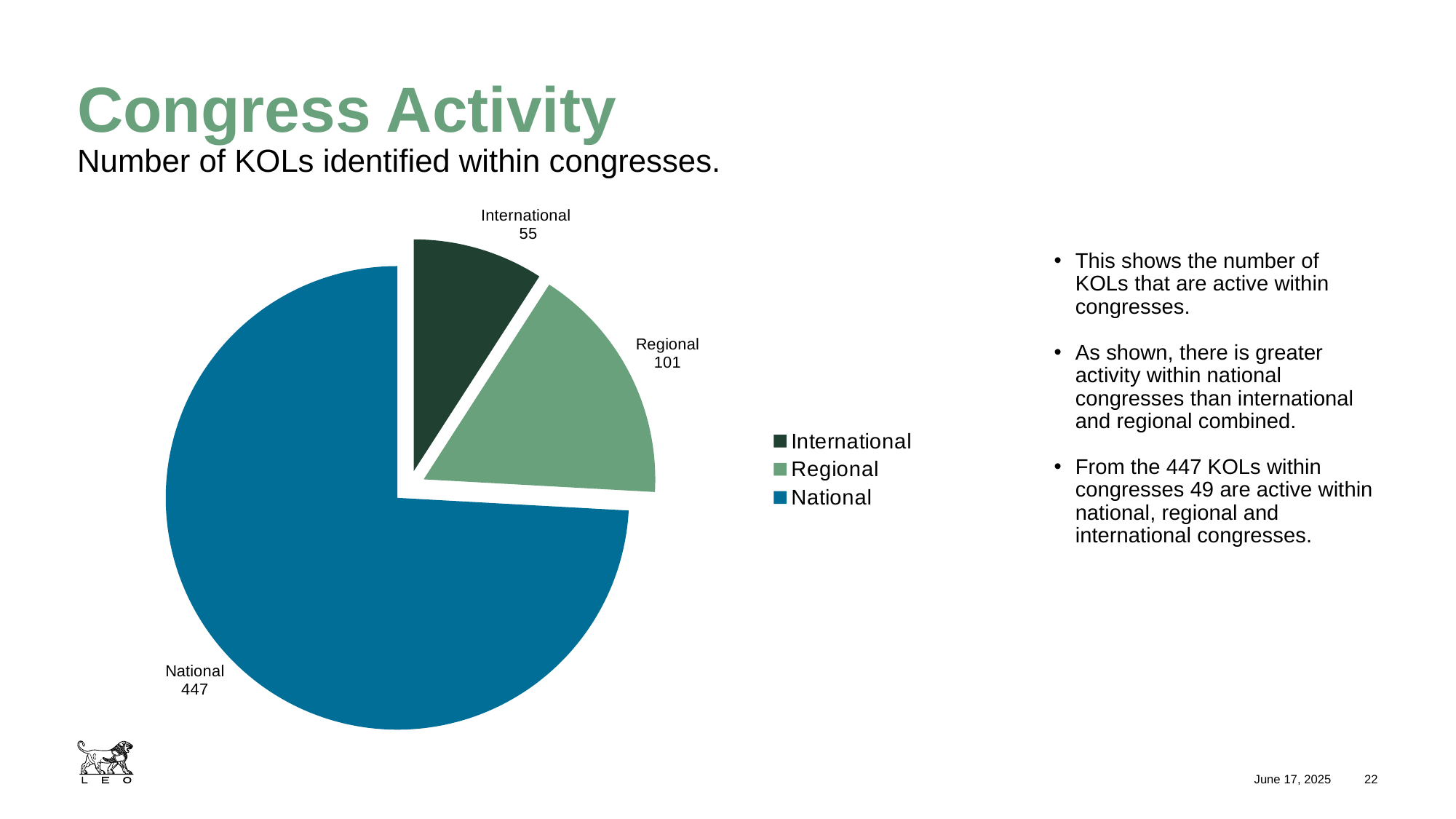

# Congress Activity
Number of KOLs identified within congresses.

### Chart

| Category |  |
|---|---|
| International  | 55.0 |
| Regional | 101.0 |
| National | 447.0 |
This shows the number of KOLs that are active within congresses.​

As shown, there is greater activity within national congresses than international and regional combined.​

From the 447 KOLs within congresses 49 are active within national, regional and international congresses.
June 17, 2025
22